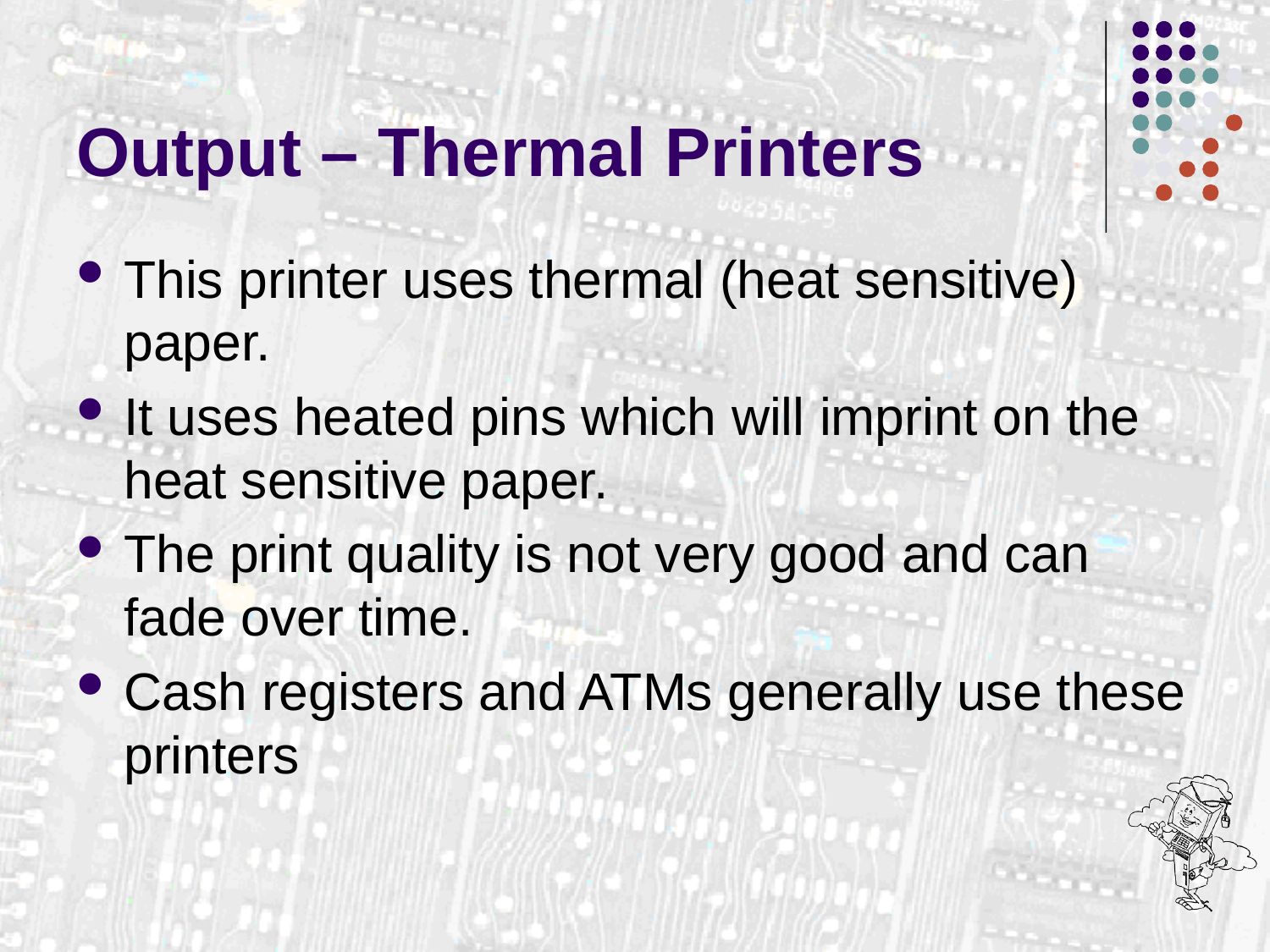

# Output – Thermal Printers
This printer uses thermal (heat sensitive) paper.
It uses heated pins which will imprint on the heat sensitive paper.
The print quality is not very good and can fade over time.
Cash registers and ATMs generally use these printers